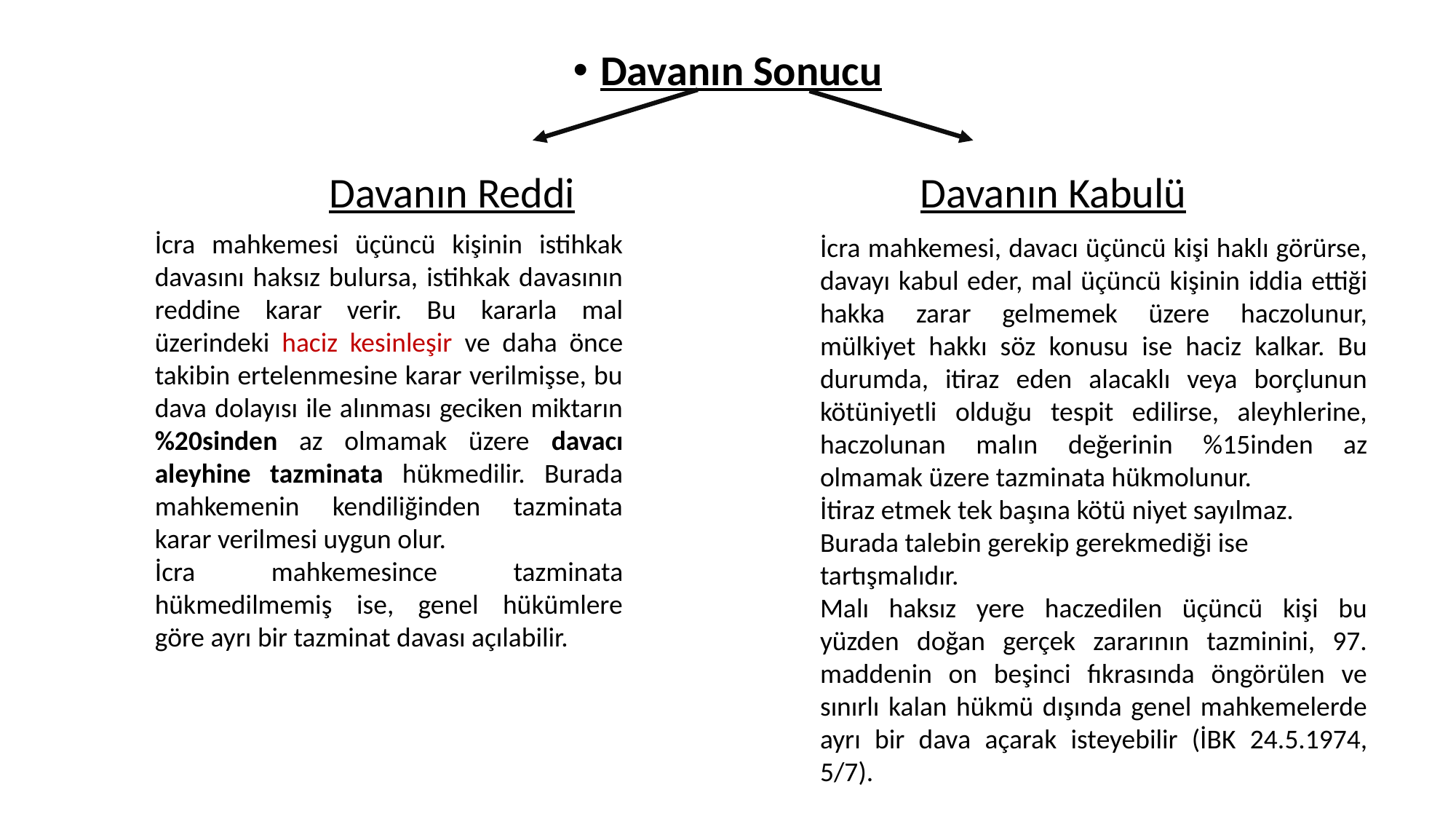

#
Davanın Sonucu

		Davanın Reddi		                Davanın Kabulü

İcra mahkemesi üçüncü kişinin istihkak davasını haksız bulursa, istihkak davasının reddine karar verir. Bu kararla mal üzerindeki haciz kesinleşir ve daha önce takibin ertelenmesine karar verilmişse, bu dava dolayısı ile alınması geciken miktarın %20sinden az olmamak üzere davacı aleyhine tazminata hükmedilir. Burada mahkemenin kendiliğinden tazminata karar verilmesi uygun olur.
İcra mahkemesince tazminata hükmedilmemiş ise, genel hükümlere göre ayrı bir tazminat davası açılabilir.
İcra mahkemesi, davacı üçüncü kişi haklı görürse, davayı kabul eder, mal üçüncü kişinin iddia ettiği hakka zarar gelmemek üzere haczolunur, mülkiyet hakkı söz konusu ise haciz kalkar. Bu durumda, itiraz eden alacaklı veya borçlunun kötüniyetli olduğu tespit edilirse, aleyhlerine, haczolunan malın değerinin %15inden az olmamak üzere tazminata hükmolunur.
İtiraz etmek tek başına kötü niyet sayılmaz.
Burada talebin gerekip gerekmediği ise tartışmalıdır.
Malı haksız yere haczedilen üçüncü kişi bu yüzden doğan gerçek zararının tazminini, 97. maddenin on beşinci fıkrasında öngörülen ve sınırlı kalan hükmü dışında genel mahkemelerde ayrı bir dava açarak isteyebilir (İBK 24.5.1974, 5/7).